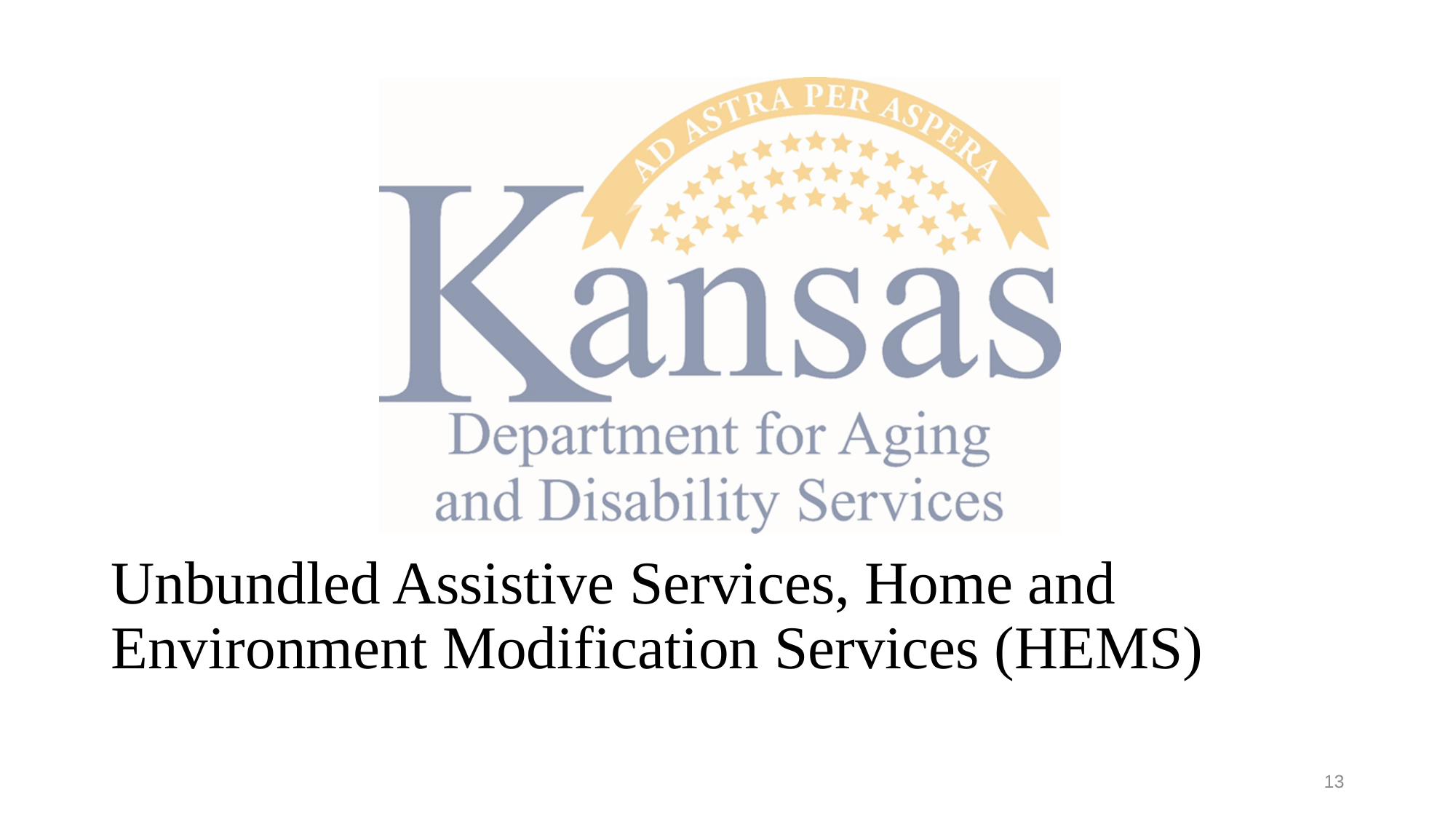

# Unbundled Assistive Services, Home and Environment Modification Services (HEMS)
13